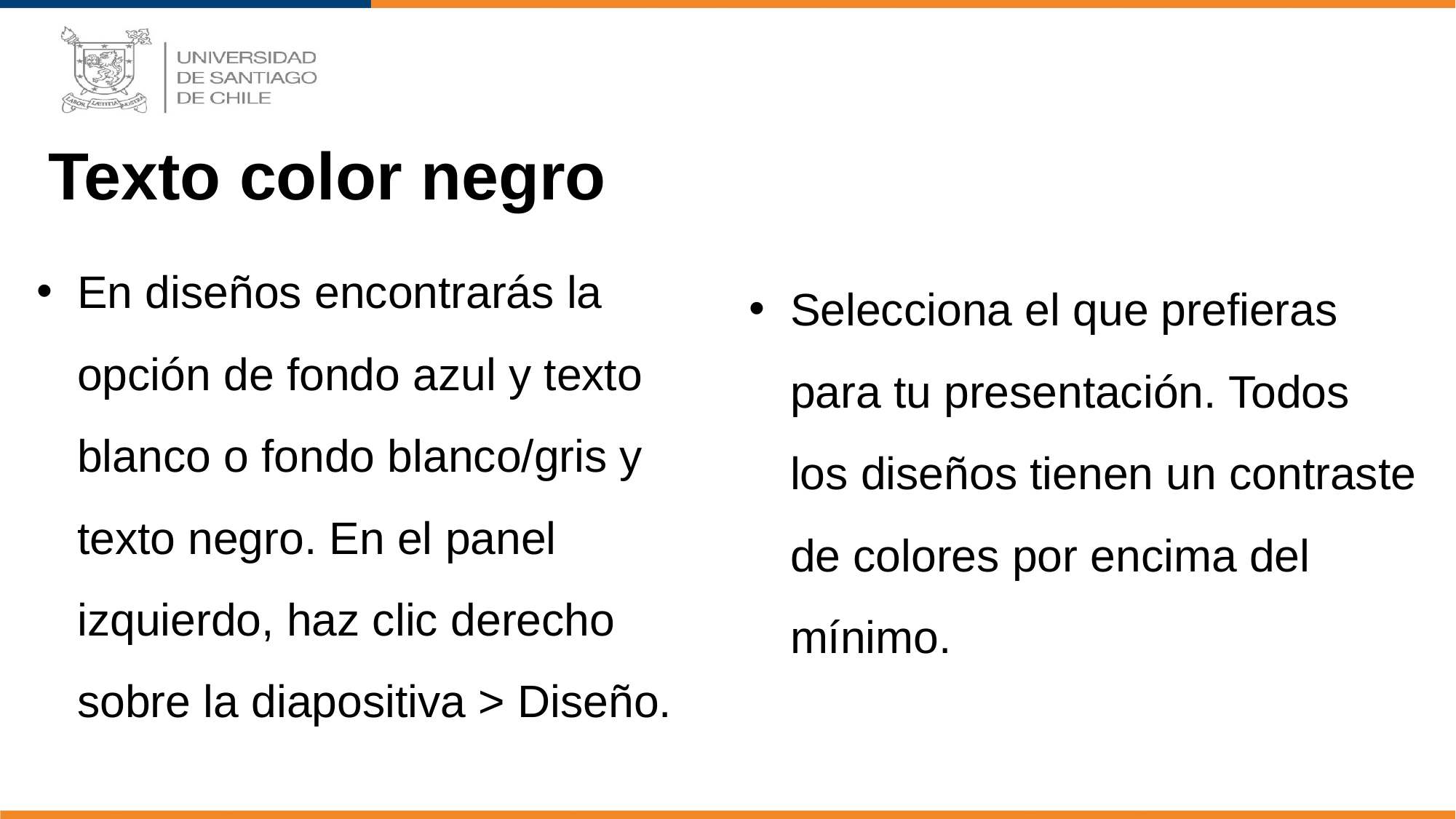

# Texto color negro
En diseños encontrarás la opción de fondo azul y texto blanco o fondo blanco/gris y texto negro. En el panel izquierdo, haz clic derecho sobre la diapositiva > Diseño.

Selecciona el que prefieras para tu presentación. Todos los diseños tienen un contraste de colores por encima del mínimo.